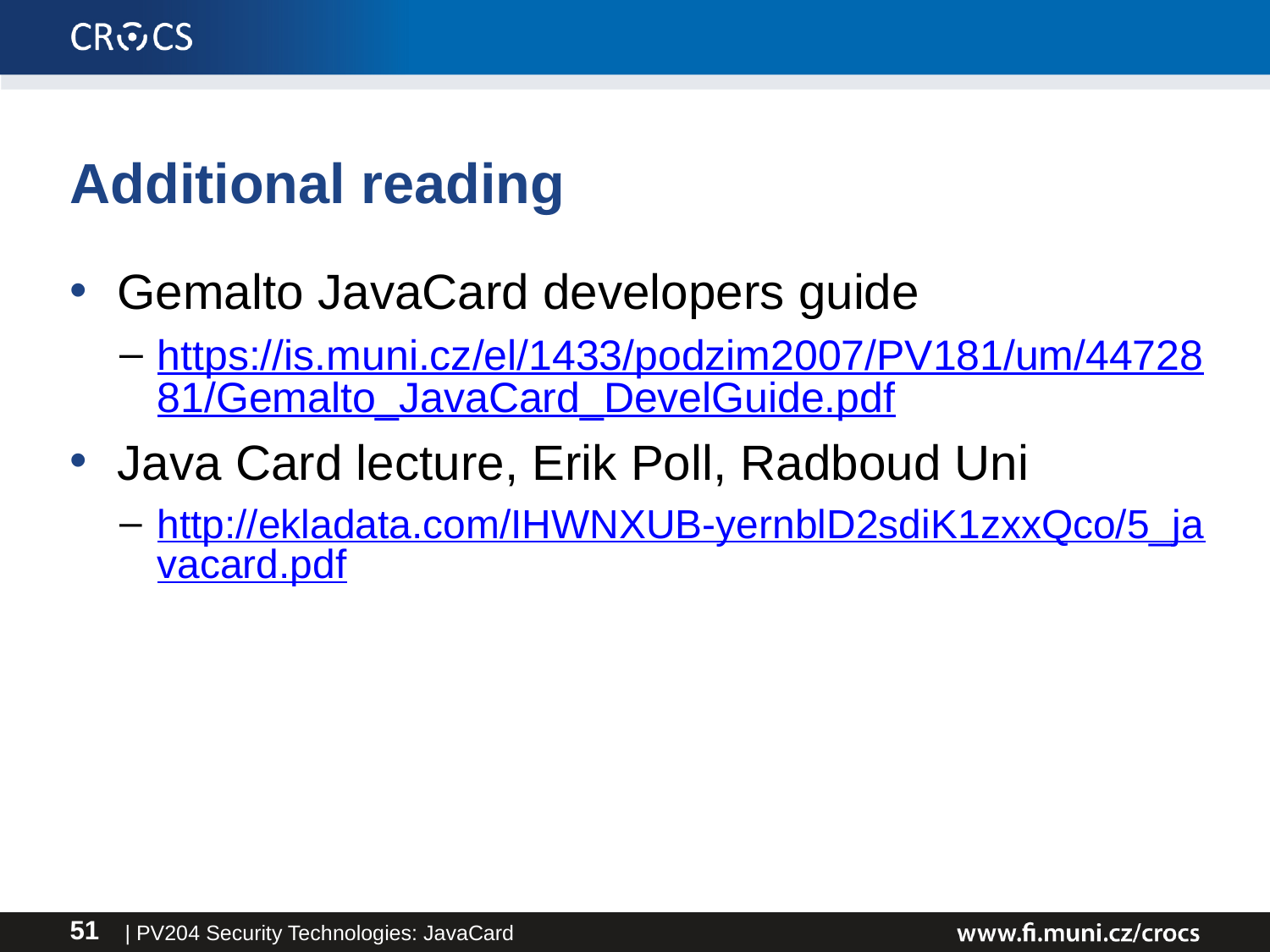

# Additional reading
Gemalto JavaCard developers guide
https://is.muni.cz/el/1433/podzim2007/PV181/um/4472881/Gemalto_JavaCard_DevelGuide.pdf
Java Card lecture, Erik Poll, Radboud Uni
http://ekladata.com/IHWNXUB-yernblD2sdiK1zxxQco/5_javacard.pdf

| PV204 Security Technologies: JavaCard
51